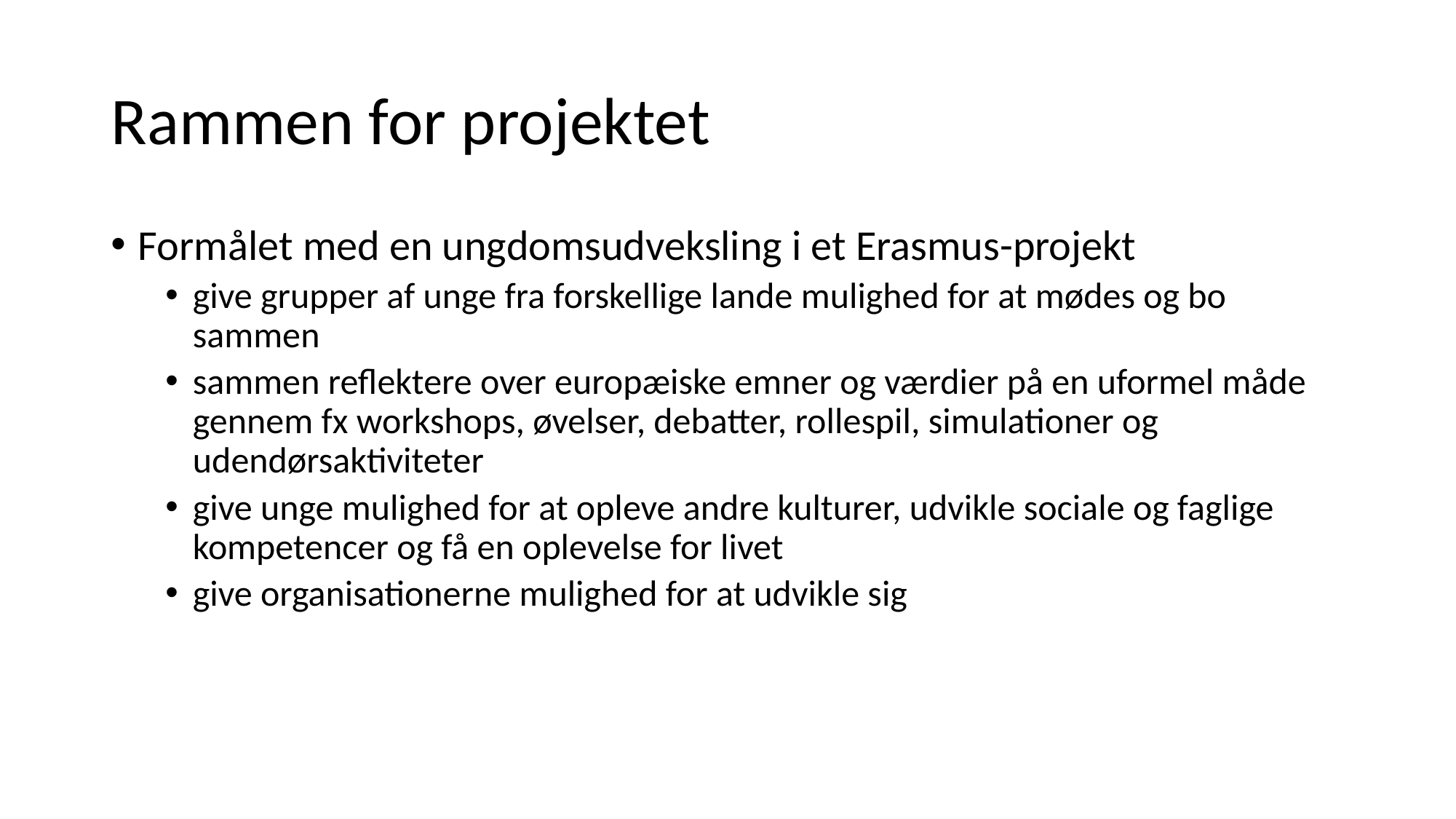

# Rammen for projektet
Formålet med en ungdomsudveksling i et Erasmus-projekt
give grupper af unge fra forskellige lande mulighed for at mødes og bo sammen
sammen reflektere over europæiske emner og værdier på en uformel måde gennem fx workshops, øvelser, debatter, rollespil, simulationer og udendørsaktiviteter
give unge mulighed for at opleve andre kulturer, udvikle sociale og faglige kompetencer og få en oplevelse for livet
give organisationerne mulighed for at udvikle sig